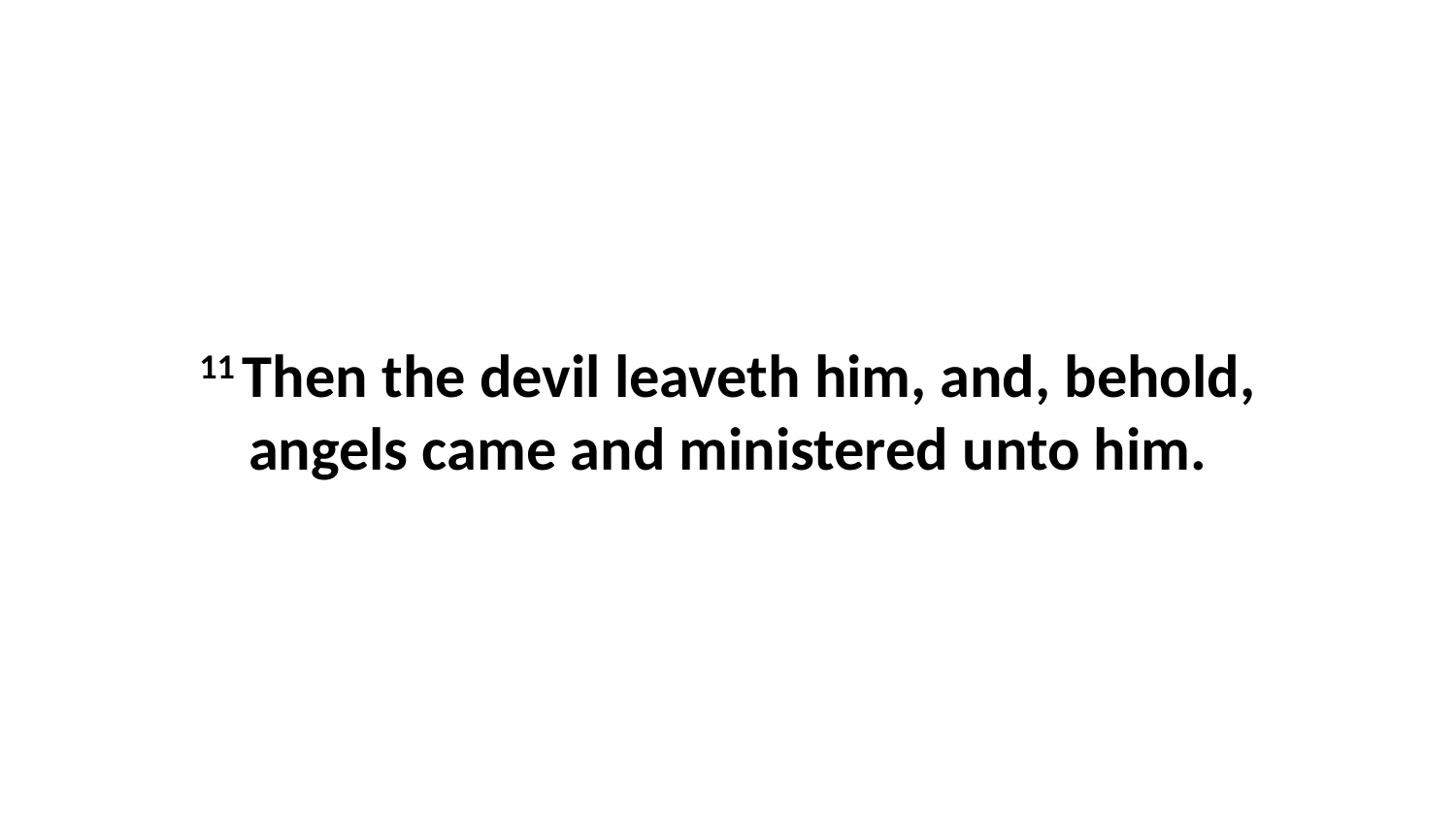

11 Then the devil leaveth him, and, behold, angels came and ministered unto him.